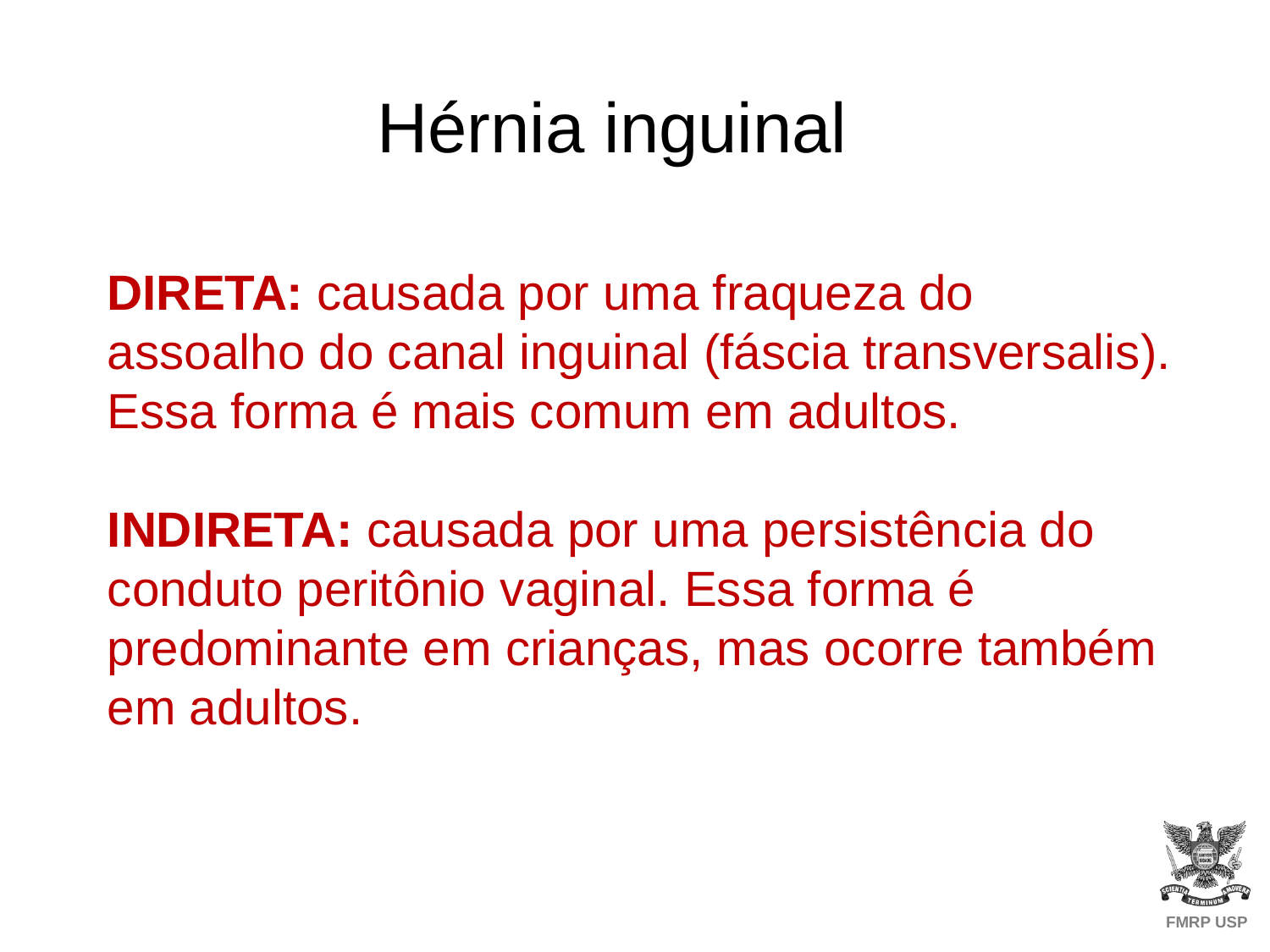

Hérnia inguinal
DIRETA: causada por uma fraqueza do assoalho do canal inguinal (fáscia transversalis). Essa forma é mais comum em adultos.

INDIRETA: causada por uma persistência do conduto peritônio vaginal. Essa forma é predominante em crianças, mas ocorre também em adultos.